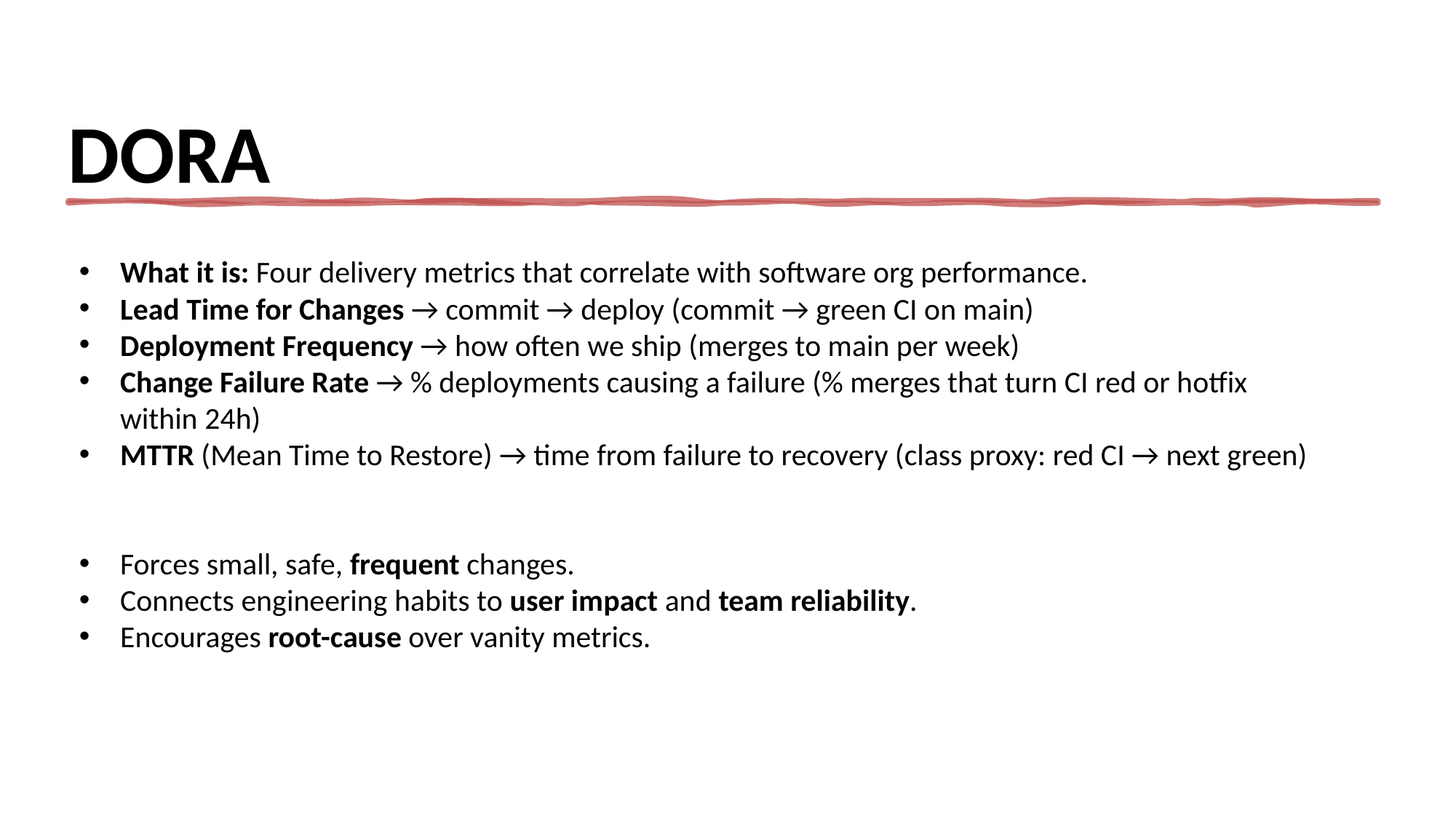

# DORA

What it is: Four delivery metrics that correlate with software org performance.
Lead Time for Changes → commit → deploy (commit → green CI on main)
Deployment Frequency → how often we ship (merges to main per week)
Change Failure Rate → % deployments causing a failure (% merges that turn CI red or hotfix within 24h)
MTTR (Mean Time to Restore) → time from failure to recovery (class proxy: red CI → next green)

Forces small, safe, frequent changes.
Connects engineering habits to user impact and team reliability.
Encourages root-cause over vanity metrics.